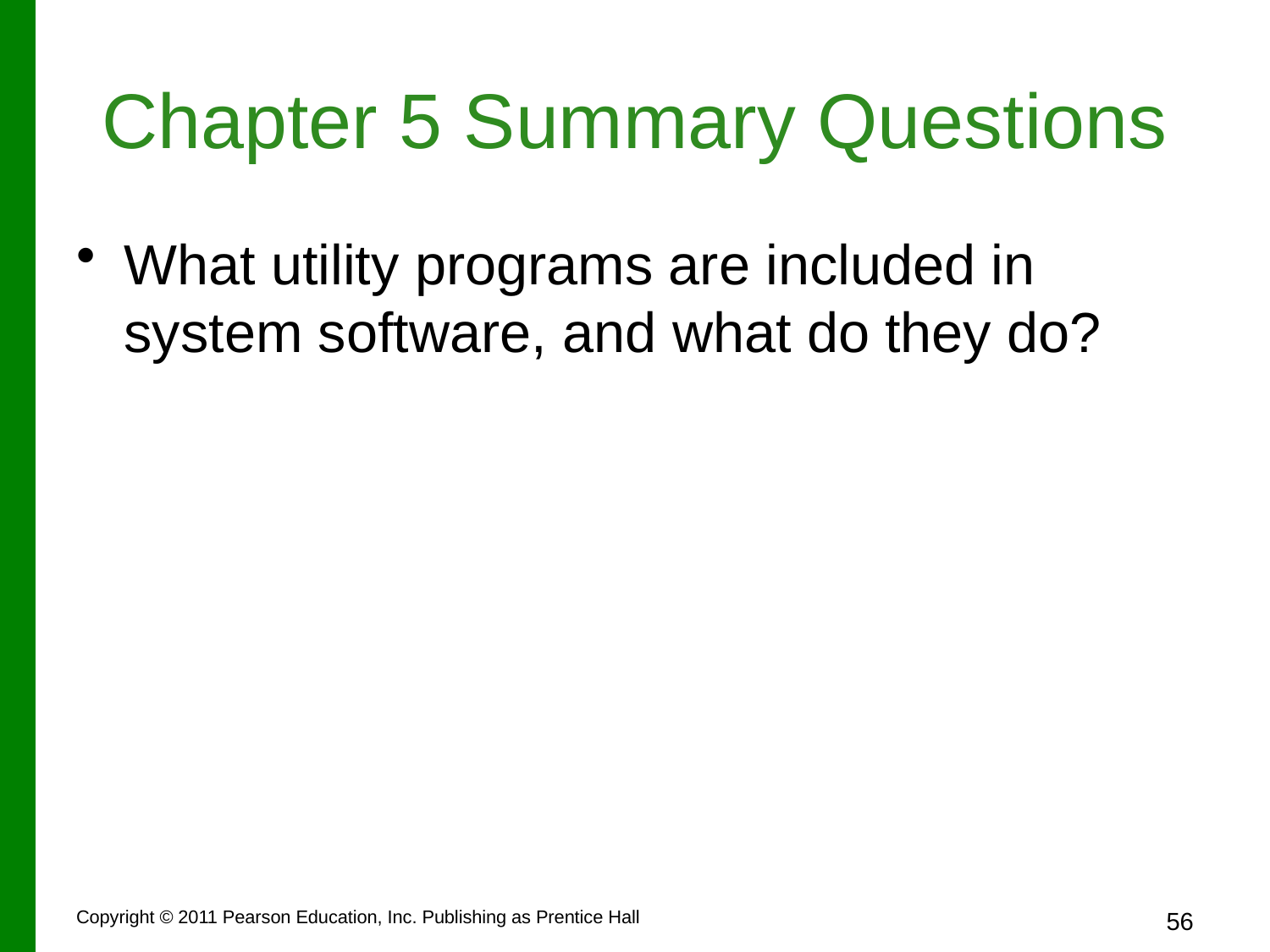

# Chapter 5 Summary Questions
What utility programs are included in system software, and what do they do?

Copyright © 2011 Pearson Education, Inc. Publishing as Prentice Hall
56